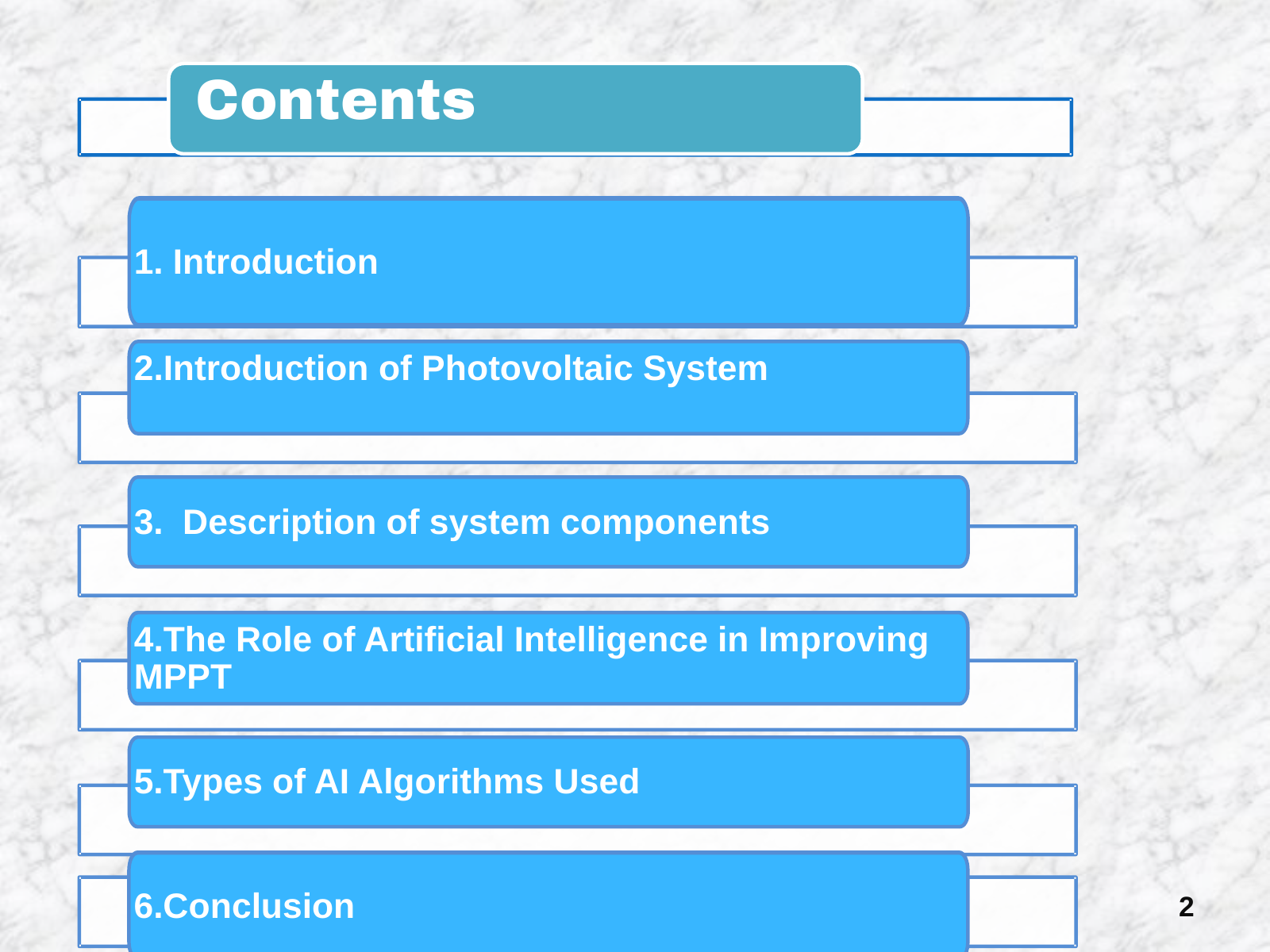

Contents

1. Introduction

2.Introduction of Photovoltaic System

3.  Description of system components

4.The Role of Artificial Intelligence in Improving MPPT

5.Types of AI Algorithms Used

6.Conclusion

2